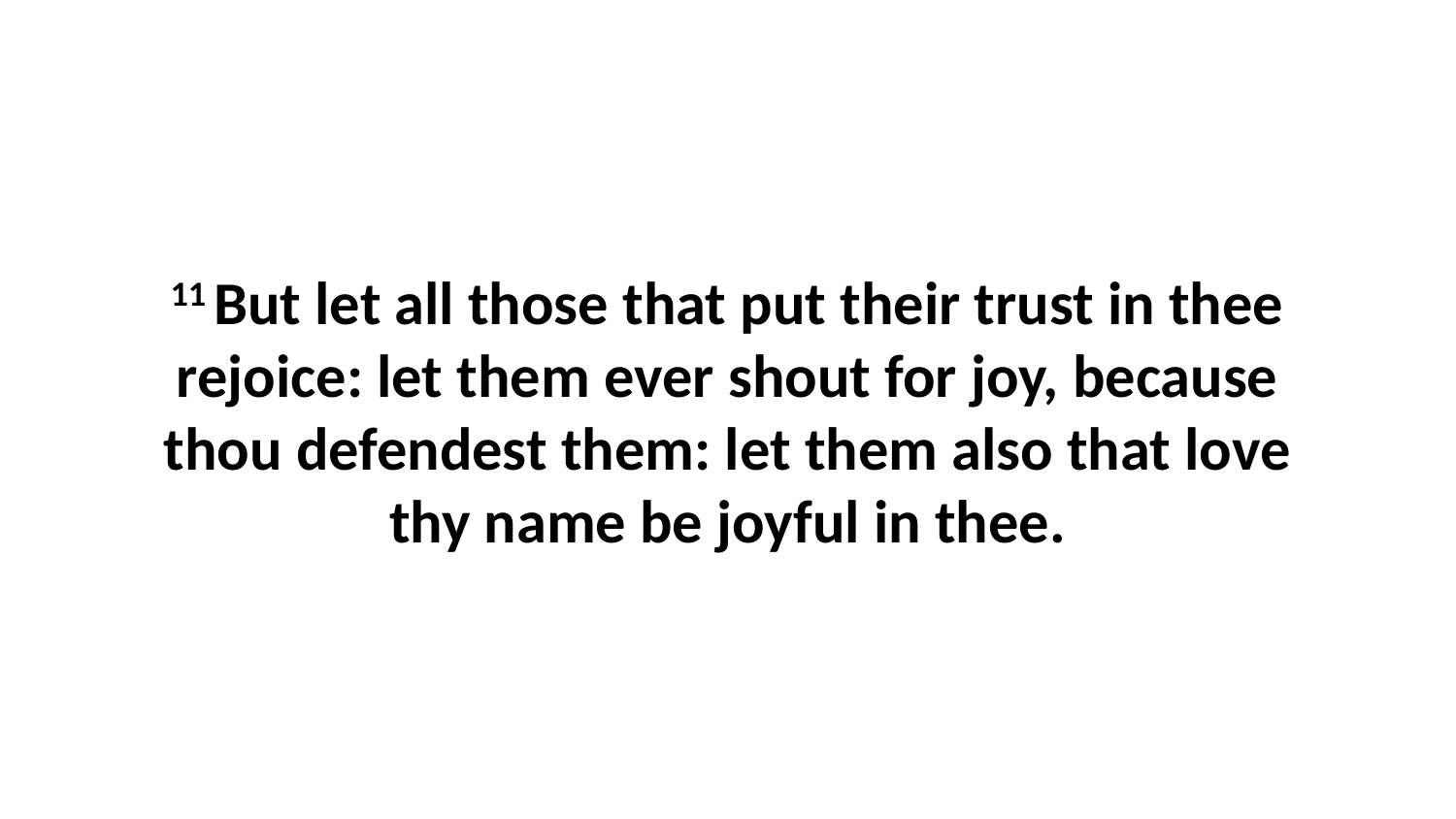

11 But let all those that put their trust in thee rejoice: let them ever shout for joy, because thou defendest them: let them also that love thy name be joyful in thee.